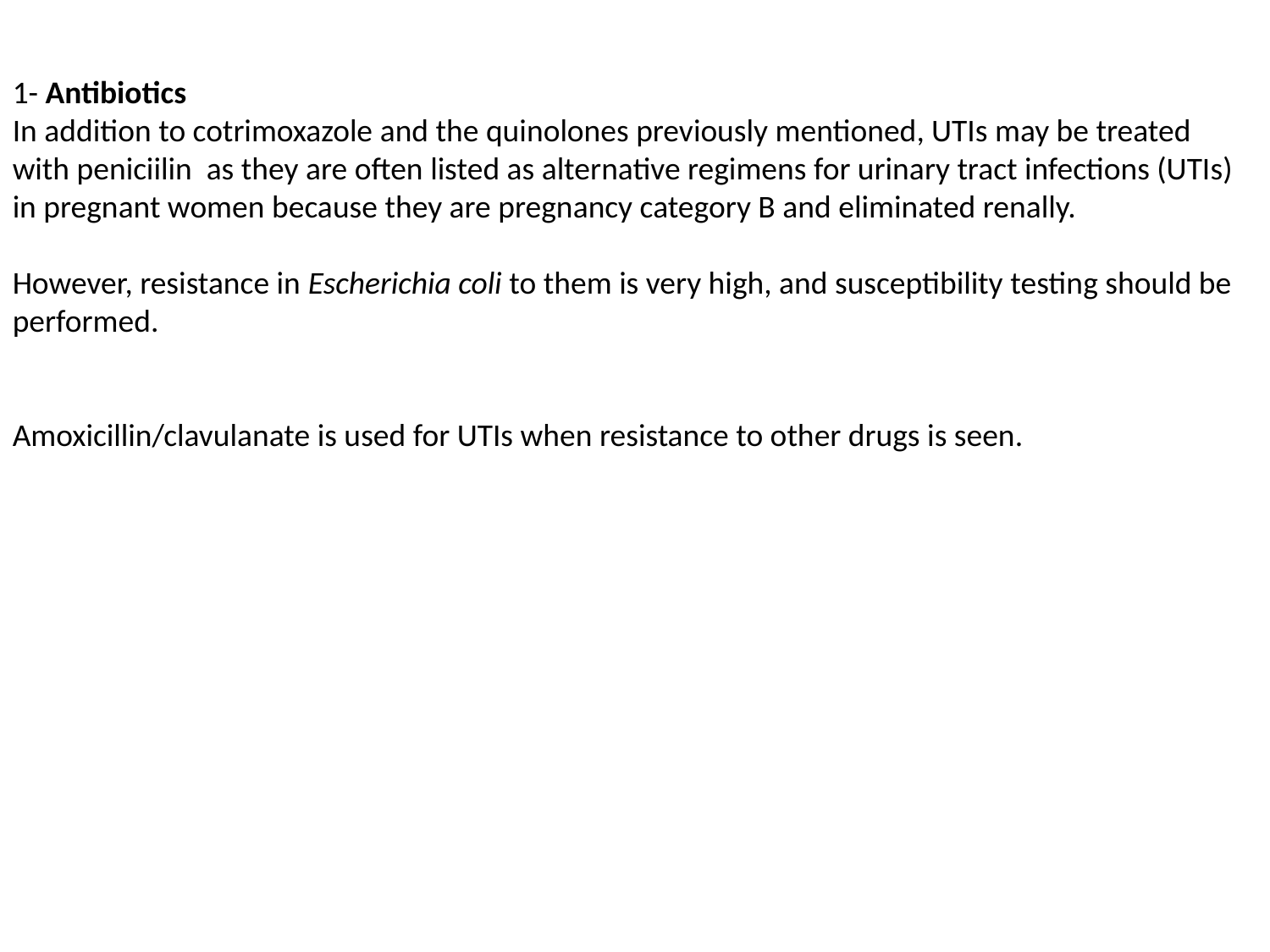

1- Antibiotics
In addition to cotrimoxazole and the quinolones previously mentioned, UTIs may be treated with peniciilin  as they are often listed as alternative regimens for urinary tract infections (UTIs) in pregnant women because they are pregnancy category B and eliminated renally.

However, resistance in Escherichia coli to them is very high, and susceptibility testing should be performed.

Amoxicillin/clavulanate is used for UTIs when resistance to other drugs is seen.